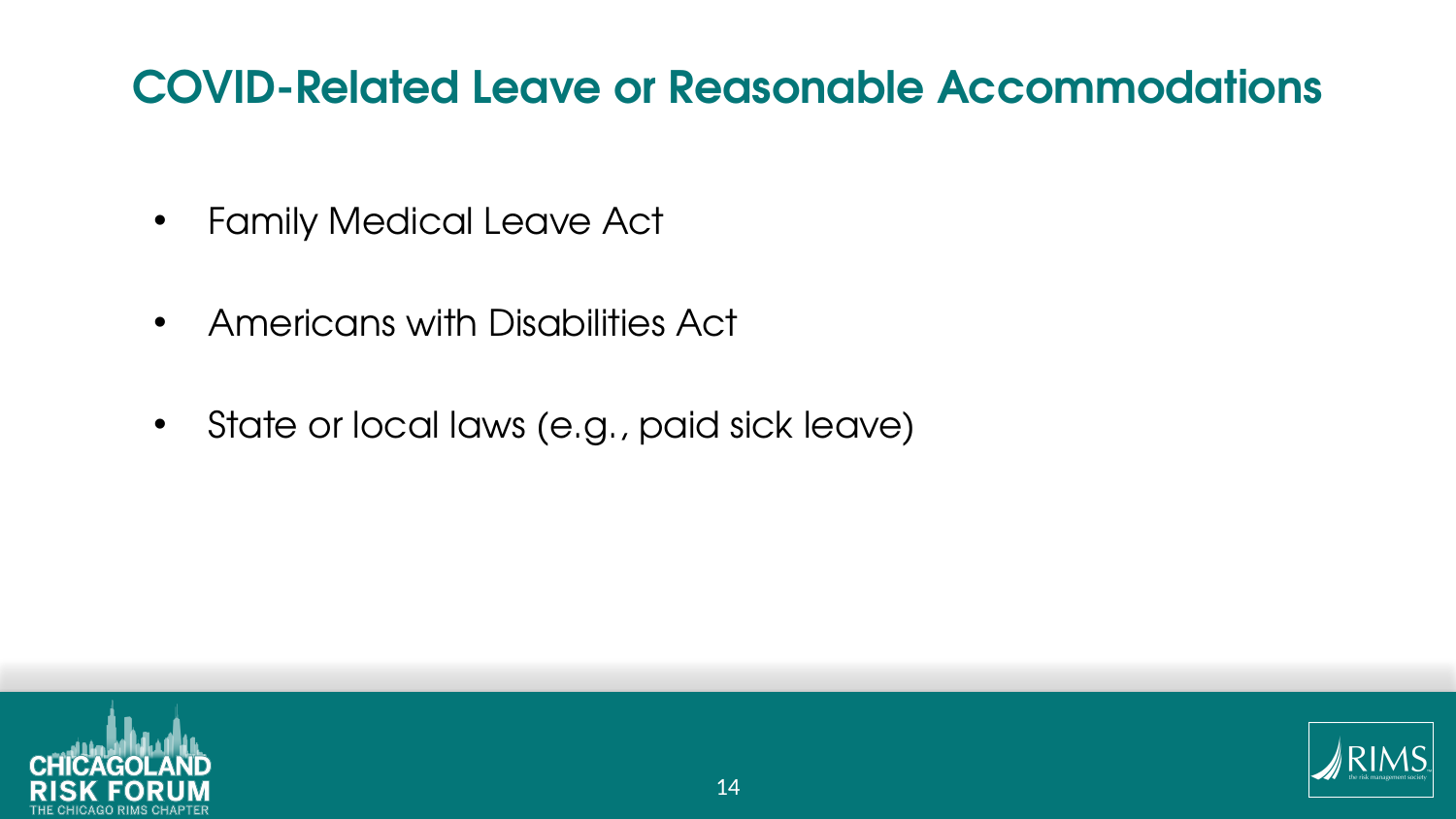

# COVID-Related Leave or Reasonable Accommodations
Family Medical Leave Act

Americans with Disabilities Act

State or local laws (e.g., paid sick leave)